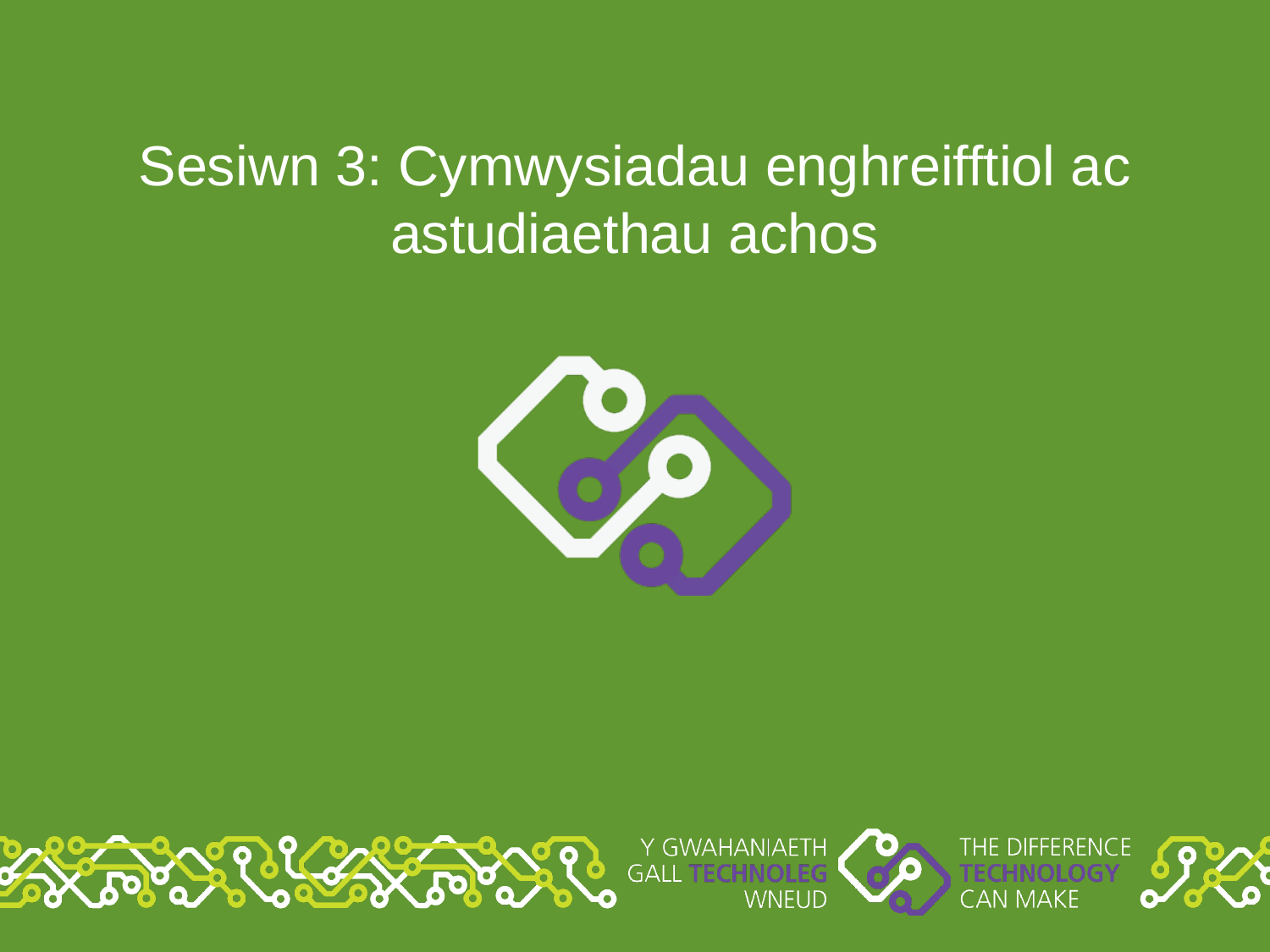

# Sesiwn 3: Cymwysiadau enghreifftiol ac astudiaethau achos